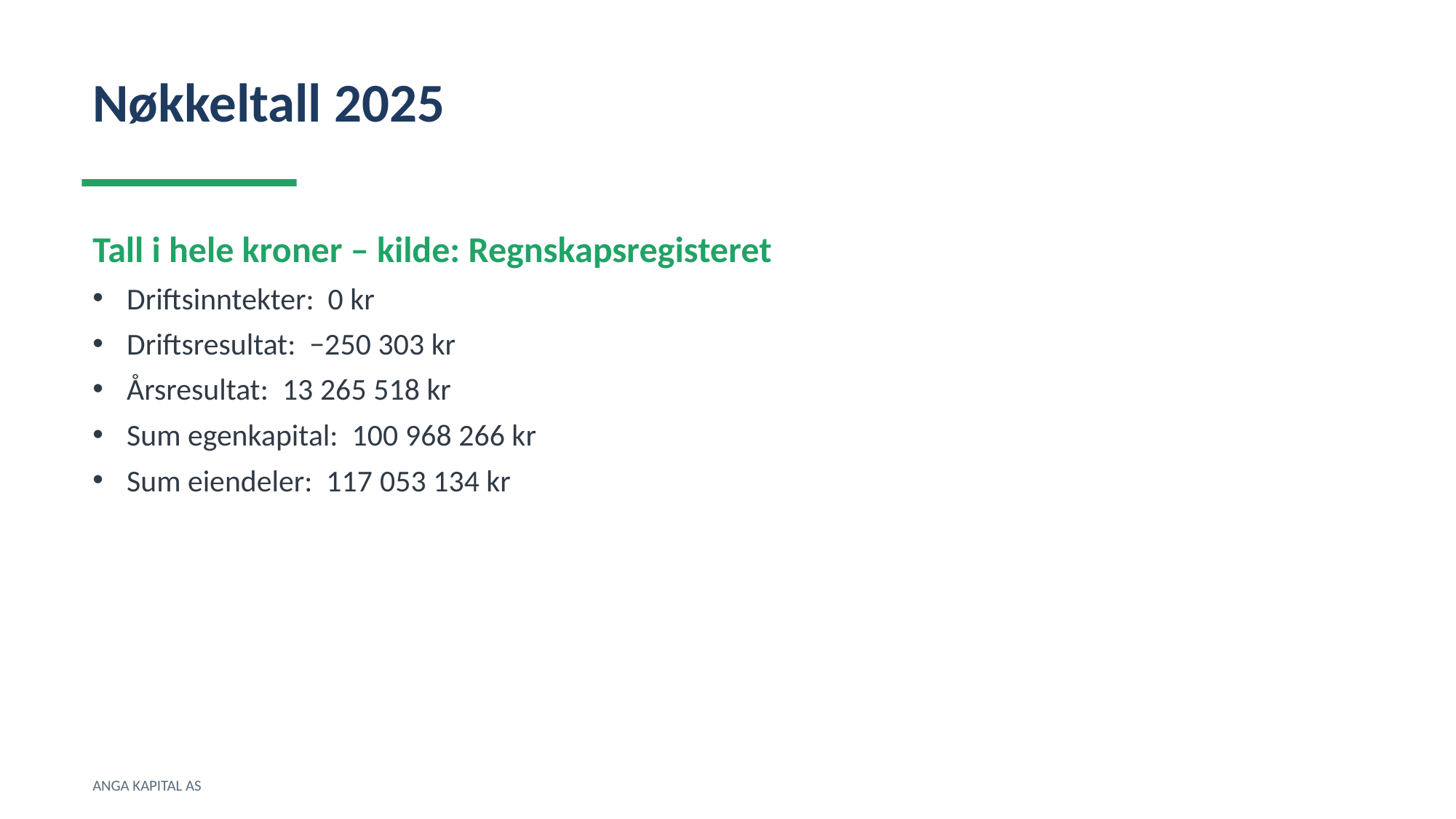

Nøkkeltall 2025

Tall i hele kroner – kilde: Regnskapsregisteret
Driftsinntekter:  0 kr
Driftsresultat:  −250 303 kr
Årsresultat:  13 265 518 kr
Sum egenkapital:  100 968 266 kr
Sum eiendeler:  117 053 134 kr
ANGA KAPITAL AS